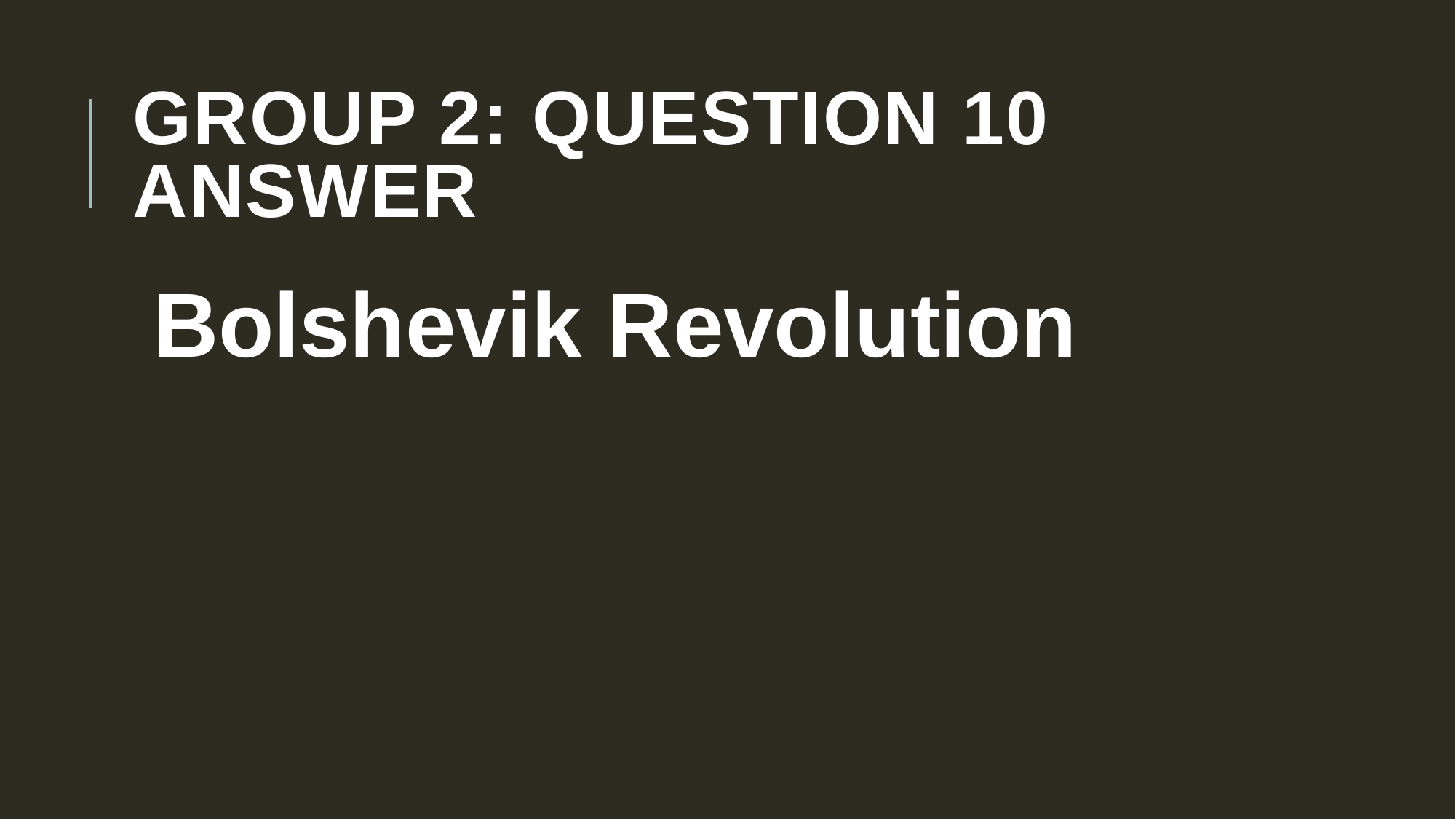

# Group 2: Question 10 ANSWER
Bolshevik Revolution